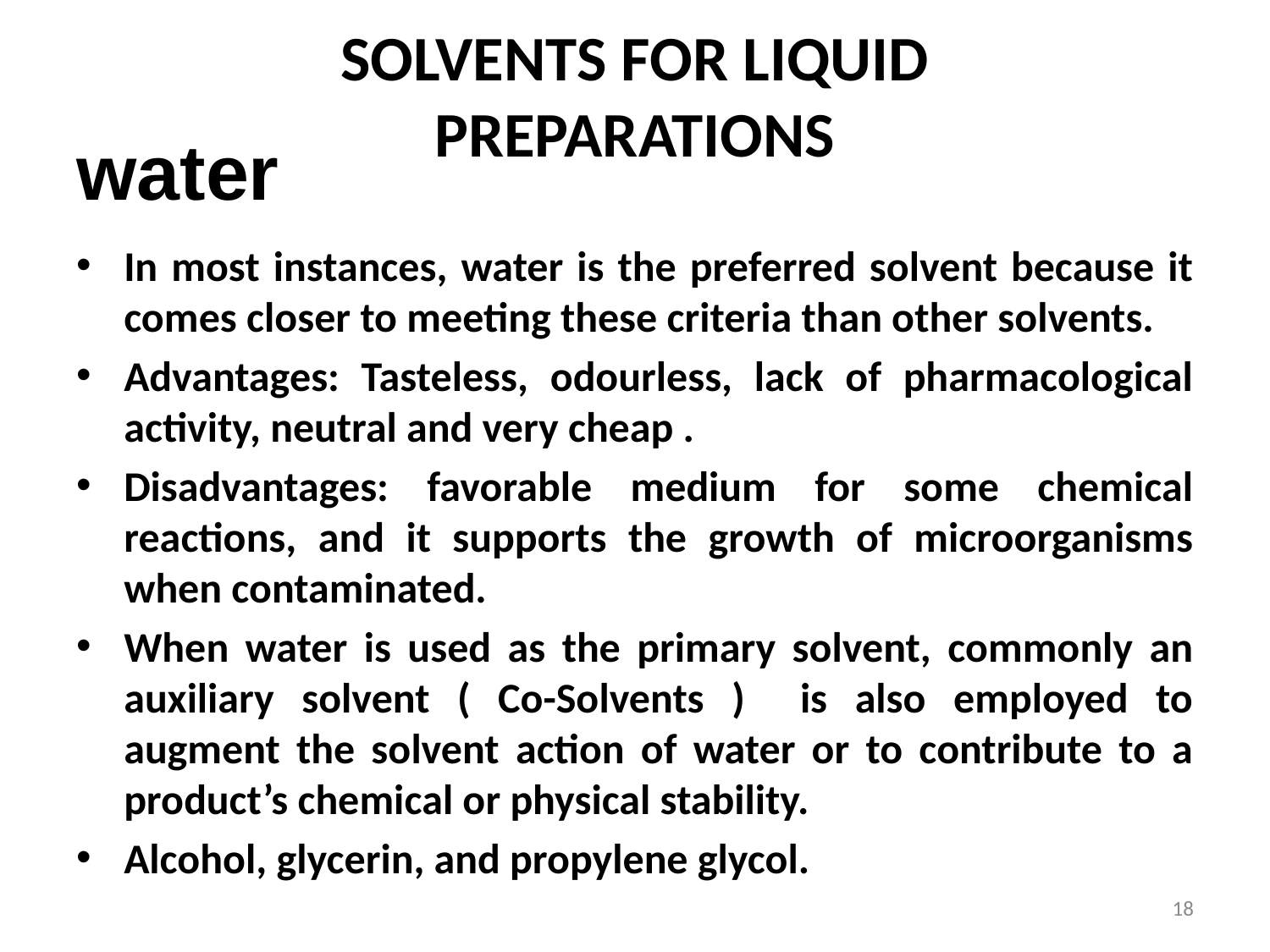

SOLVENTS FOR LIQUID
PREPARATIONS
water
In most instances, water is the preferred solvent because it comes closer to meeting these criteria than other solvents.
Advantages: Tasteless, odourless, lack of pharmacological activity, neutral and very cheap .
Disadvantages: favorable medium for some chemical reactions, and it supports the growth of microorganisms when contaminated.
When water is used as the primary solvent, commonly an auxiliary solvent ( Co-Solvents )  is also employed to augment the solvent action of water or to contribute to a product’s chemical or physical stability.
Alcohol, glycerin, and propylene glycol.
18